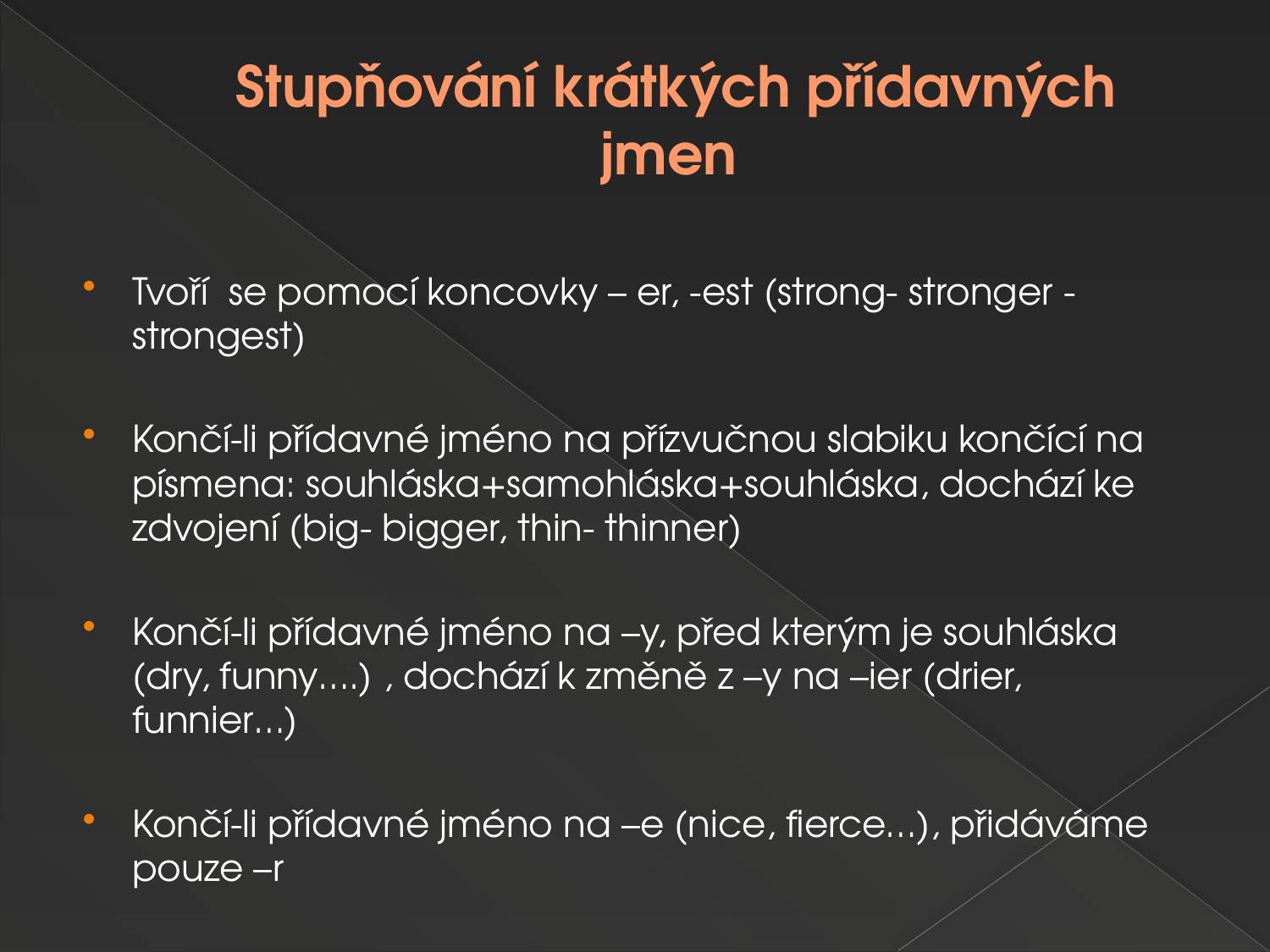

# Stupňování krátkých přídavných jmen
Tvoří  se pomocí koncovky – er, -est (strong- stronger -strongest)

Končí-li přídavné jméno na přízvučnou slabiku končící na písmena: souhláska+samohláska+souhláska, dochází ke zdvojení (big- bigger, thin- thinner)

Končí-li přídavné jméno na –y, před kterým je souhláska (dry, funny….) , dochází k změně z –y na –ier (drier, funnier…)

Končí-li přídavné jméno na –e (nice, fierce…), přidáváme pouze –r